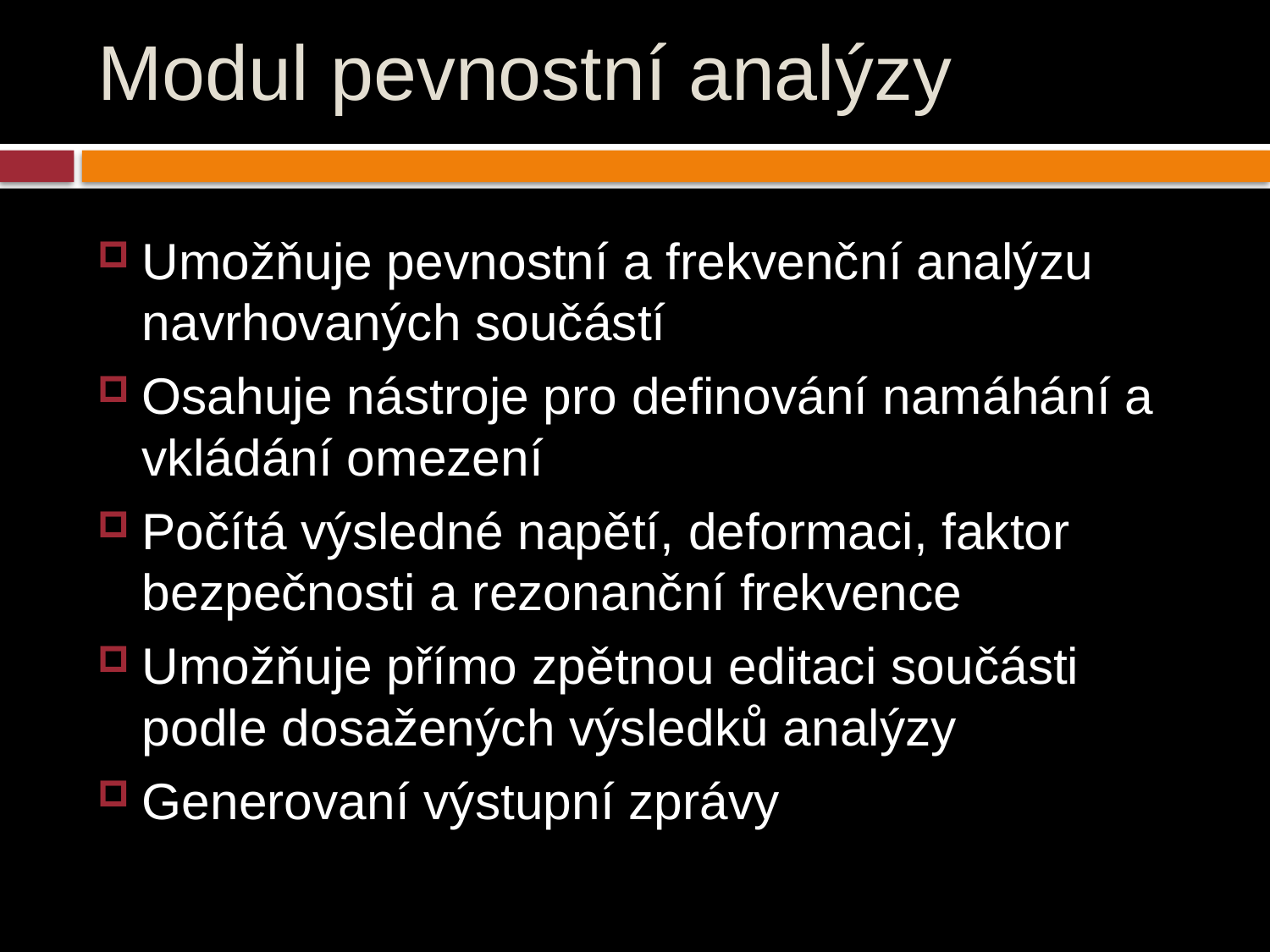

# Modul pevnostní analýzy
Umožňuje pevnostní a frekvenční analýzu navrhovaných součástí
Osahuje nástroje pro definování namáhání a vkládání omezení
Počítá výsledné napětí, deformaci, faktor bezpečnosti a rezonanční frekvence
Umožňuje přímo zpětnou editaci součásti podle dosažených výsledků analýzy
Generovaní výstupní zprávy